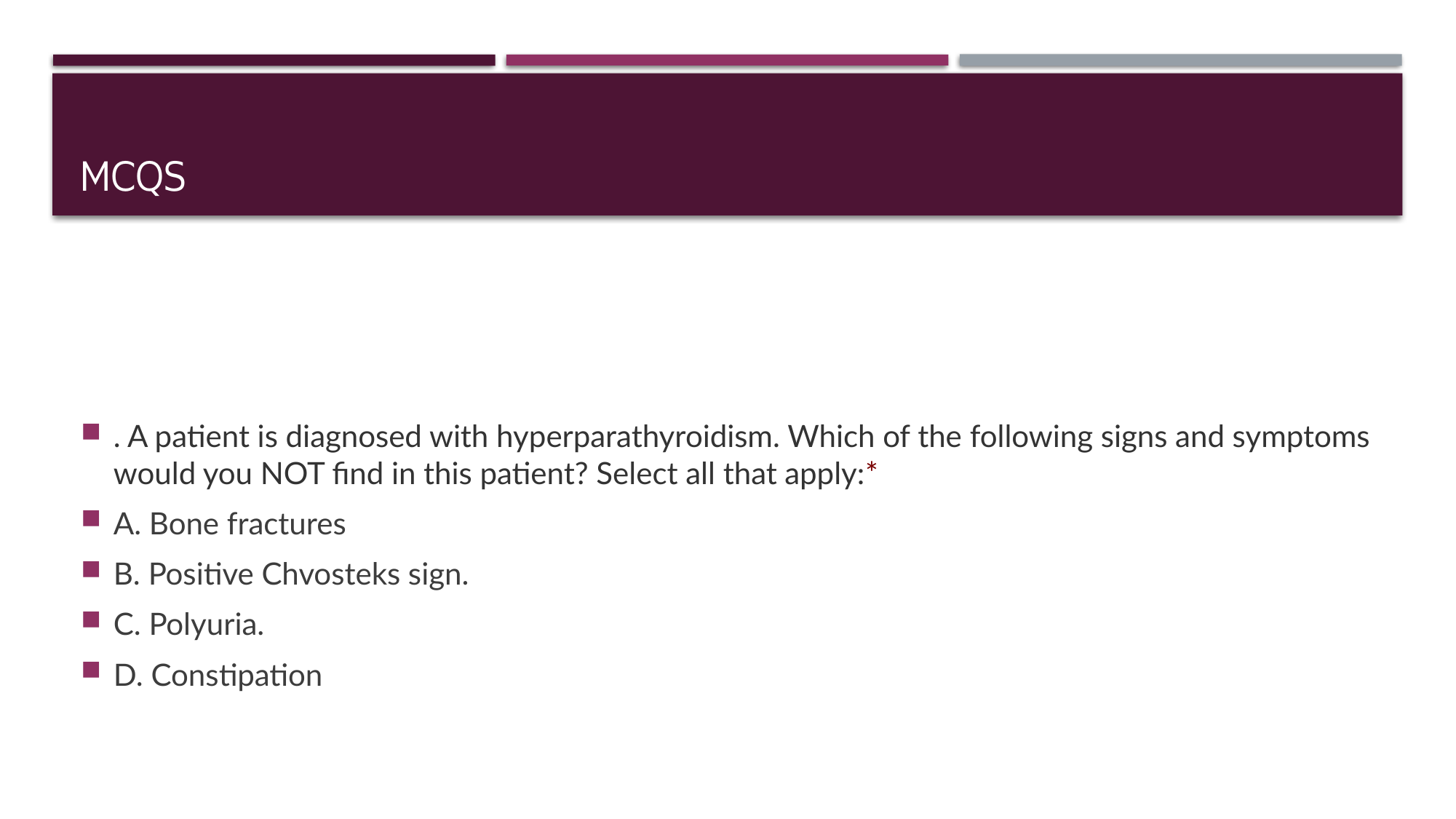

# MCQS

. A patient is diagnosed with hyperparathyroidism. Which of the following signs and symptoms would you NOT find in this patient? Select all that apply:*
A. Bone fractures
B. Positive Chvosteks sign.
C. Polyuria.
D. Constipation